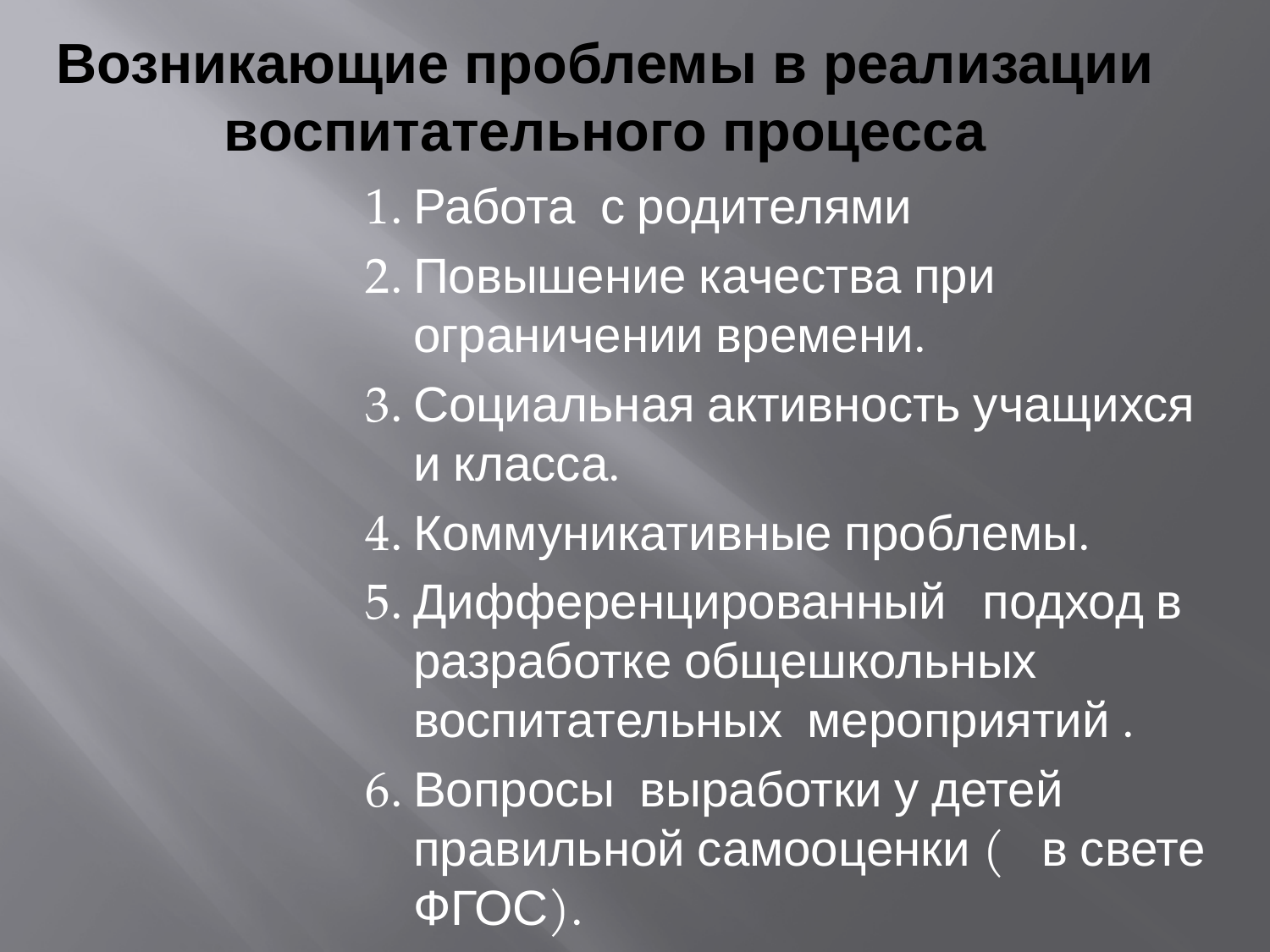

# Возникающие проблемы в реализации воспитательного процесса
Работа  с родителями
Повышение качества при ограничении времени.
Социальная активность учащихся и класса.
Коммуникативные проблемы.
Дифференцированный   подход в разработке общешкольных  воспитательных  мероприятий .
Вопросы  выработки у детей правильной самооценки (   в свете ФГОС).